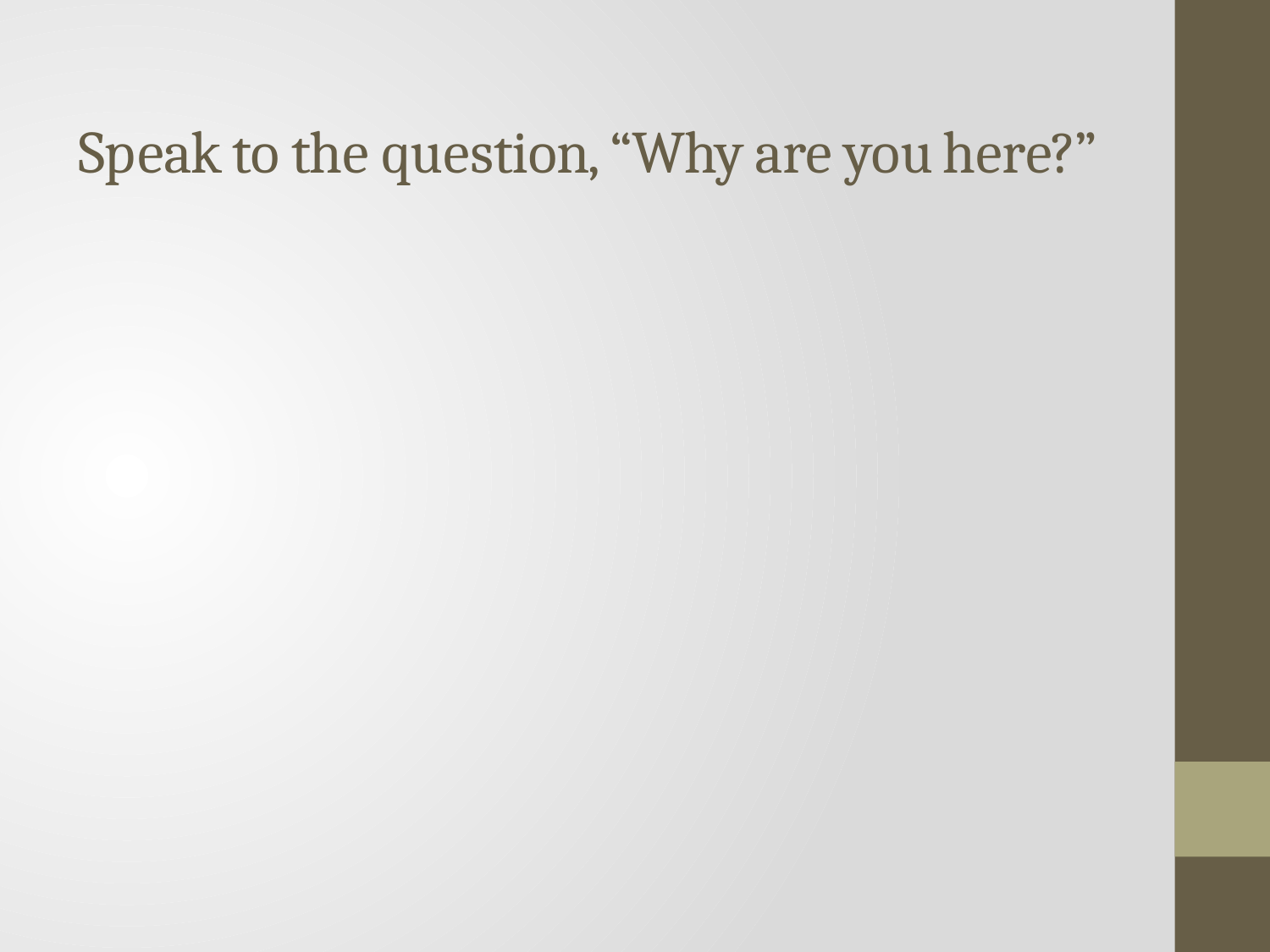

# Speak to the question, “Why are you here?”